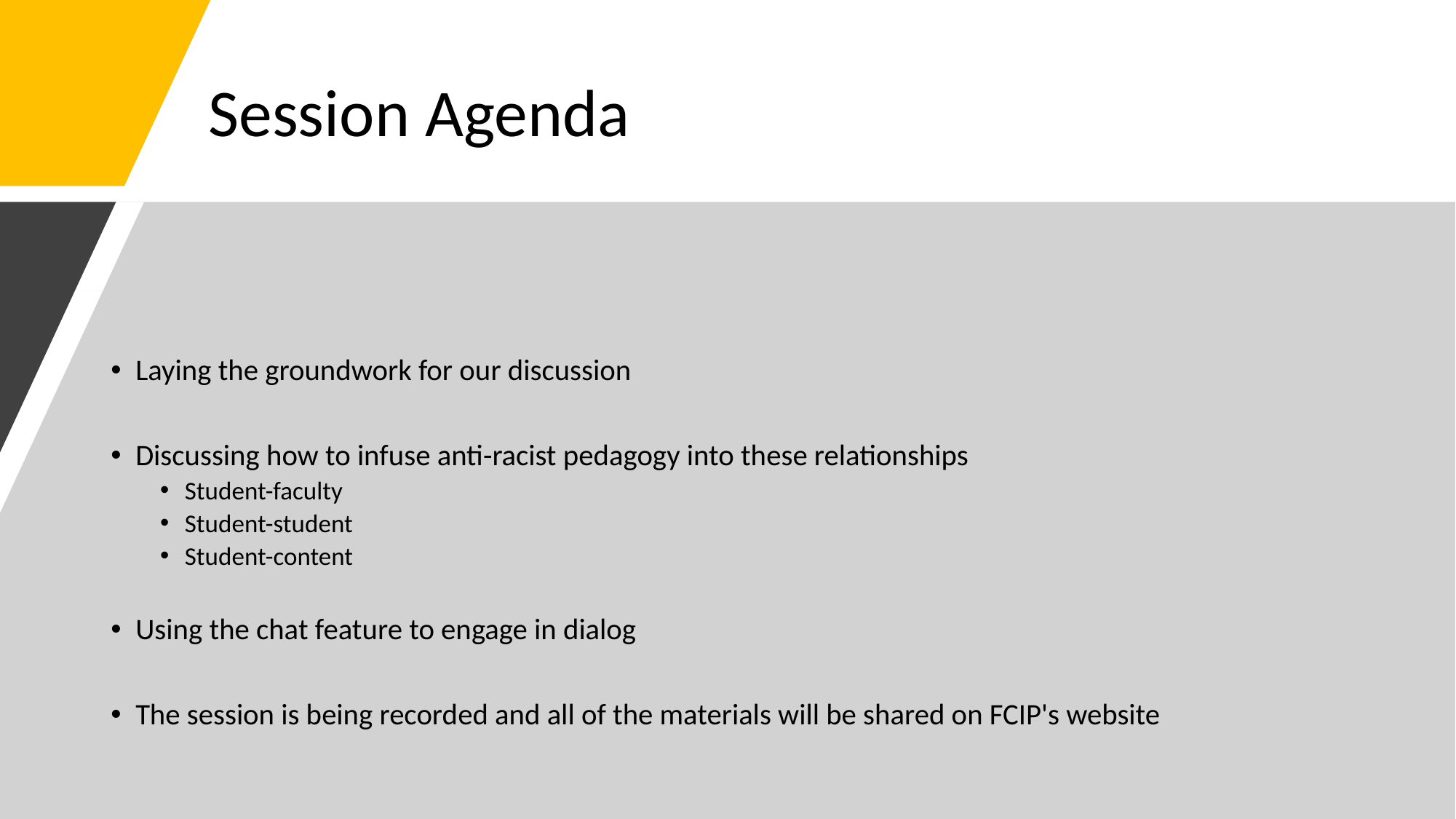

# Session Agenda

Laying the groundwork for our discussion

Discussing how to infuse anti-racist pedagogy into these relationships
Student-faculty
Student-student
Student-content

Using the chat feature to engage in dialog

The session is being recorded and all of the materials will be shared on FCIP's website